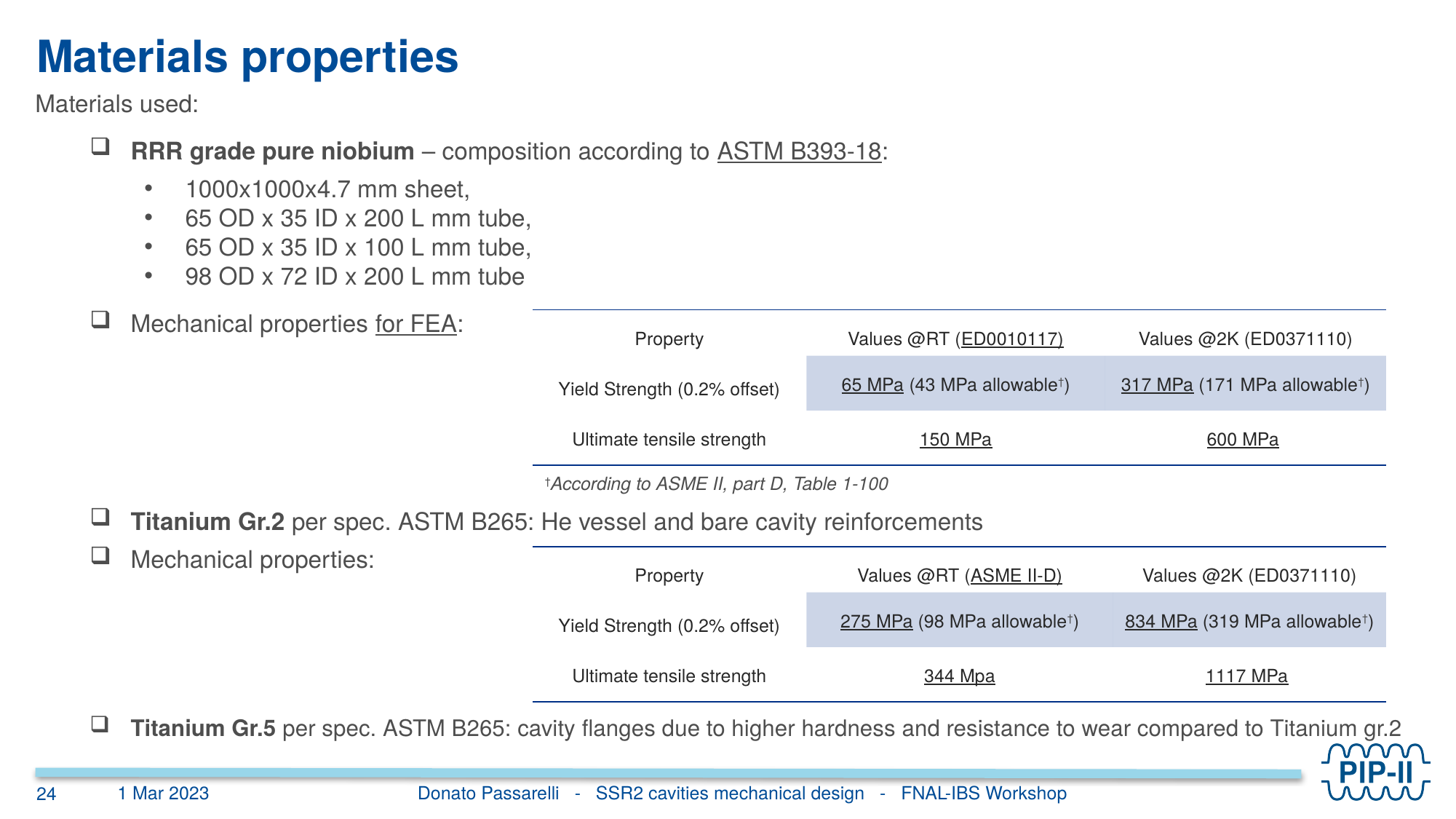

# Materials properties
Materials used:
RRR grade pure niobium – composition according to ASTM B393-18:
1000x1000x4.7 mm sheet,
65 OD x 35 ID x 200 L mm tube,
65 OD x 35 ID x 100 L mm tube,
98 OD x 72 ID x 200 L mm tube
Mechanical properties for FEA:

| Property | Values @RT (ED0010117) | Values @2K (ED0371110) |
| --- | --- | --- |
| Yield Strength (0.2% offset) | 65 MPa (43 MPa allowable†) | 317 MPa (171 MPa allowable†) |
| Ultimate tensile strength | 150 MPa | 600 MPa |
†According to ASME II, part D, Table 1-100
Titanium Gr.2 per spec. ASTM B265: He vessel and bare cavity reinforcements
Mechanical properties:

Titanium Gr.5 per spec. ASTM B265: cavity flanges due to higher hardness and resistance to wear compared to Titanium gr.2

| Property | Values @RT (ASME II-D) | Values @2K (ED0371110) |
| --- | --- | --- |
| Yield Strength (0.2% offset) | 275 MPa (98 MPa allowable†) | 834 MPa (319 MPa allowable†) |
| Ultimate tensile strength | 344 Mpa | 1117 MPa |
Donato Passarelli   -   SSR2 cavities mechanical design   -   FNAL-IBS Workshop
1 Mar 2023
24